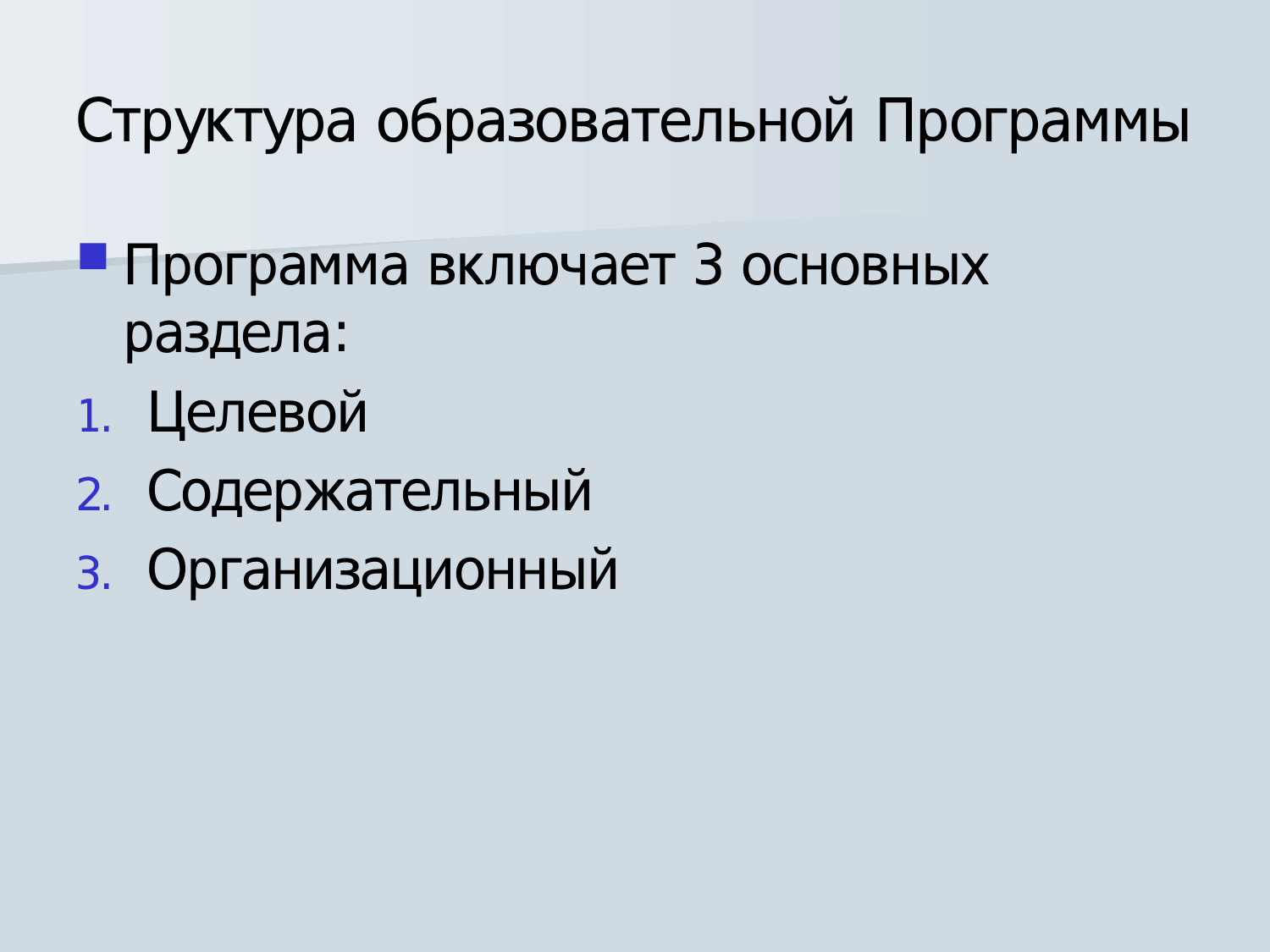

# Структура образовательной Программы
Программа включает 3 основных раздела:
Целевой
Содержательный
Организационный